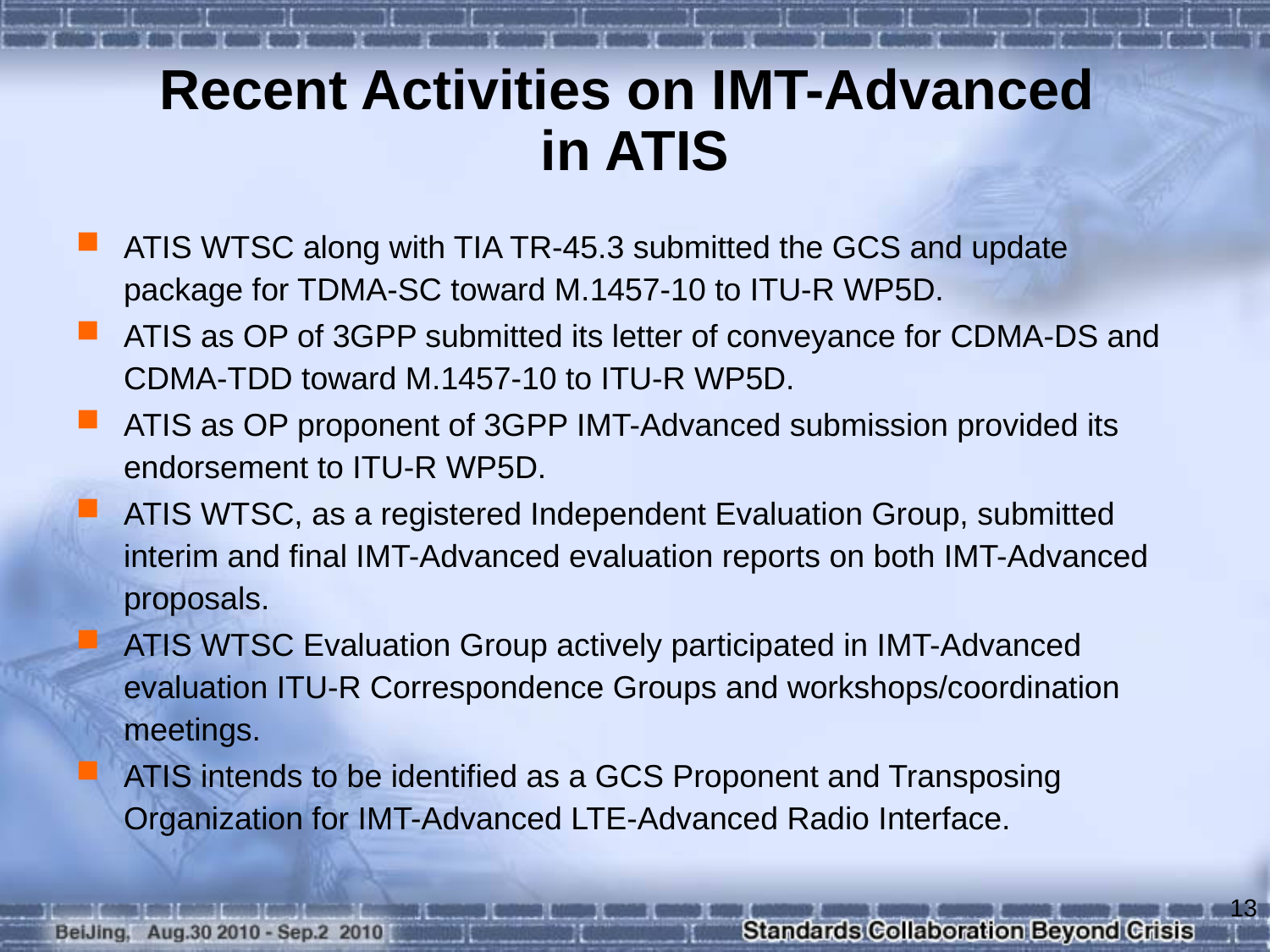

Recent Activities on IMT-Advanced
in ATIS
ATIS WTSC along with TIA TR-45.3 submitted the GCS and update package for TDMA-SC toward M.1457-10 to ITU-R WP5D.
ATIS as OP of 3GPP submitted its letter of conveyance for CDMA-DS and CDMA-TDD toward M.1457-10 to ITU-R WP5D.
ATIS as OP proponent of 3GPP IMT-Advanced submission provided its endorsement to ITU-R WP5D.
ATIS WTSC, as a registered Independent Evaluation Group, submitted interim and final IMT-Advanced evaluation reports on both IMT-Advanced proposals.
ATIS WTSC Evaluation Group actively participated in IMT-Advanced evaluation ITU-R Correspondence Groups and workshops/coordination meetings.
ATIS intends to be identified as a GCS Proponent and Transposing Organization for IMT-Advanced LTE-Advanced Radio Interface.
13